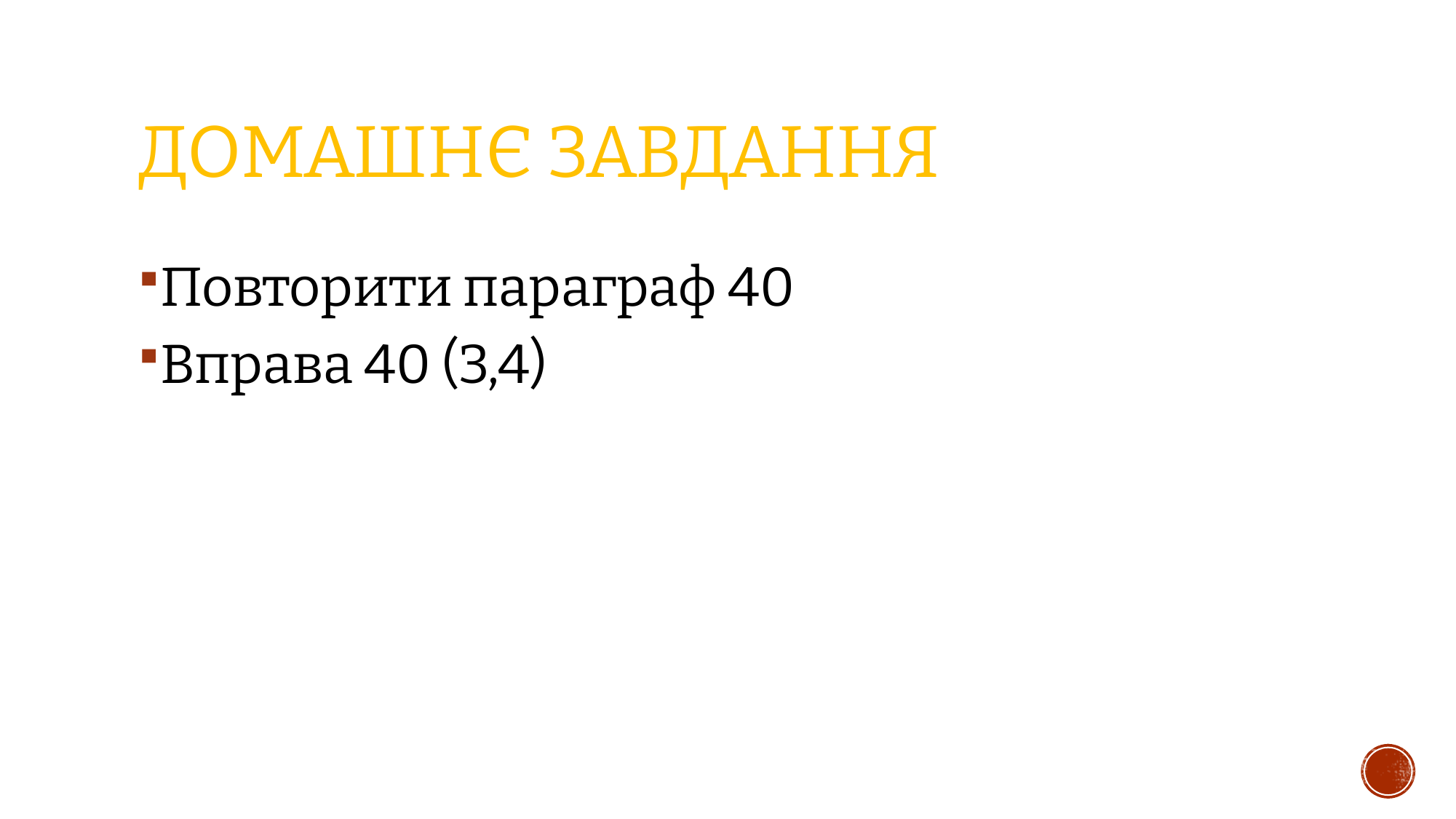

# Домашнє завдання
Повторити параграф 40
Вправа 40 (3,4)